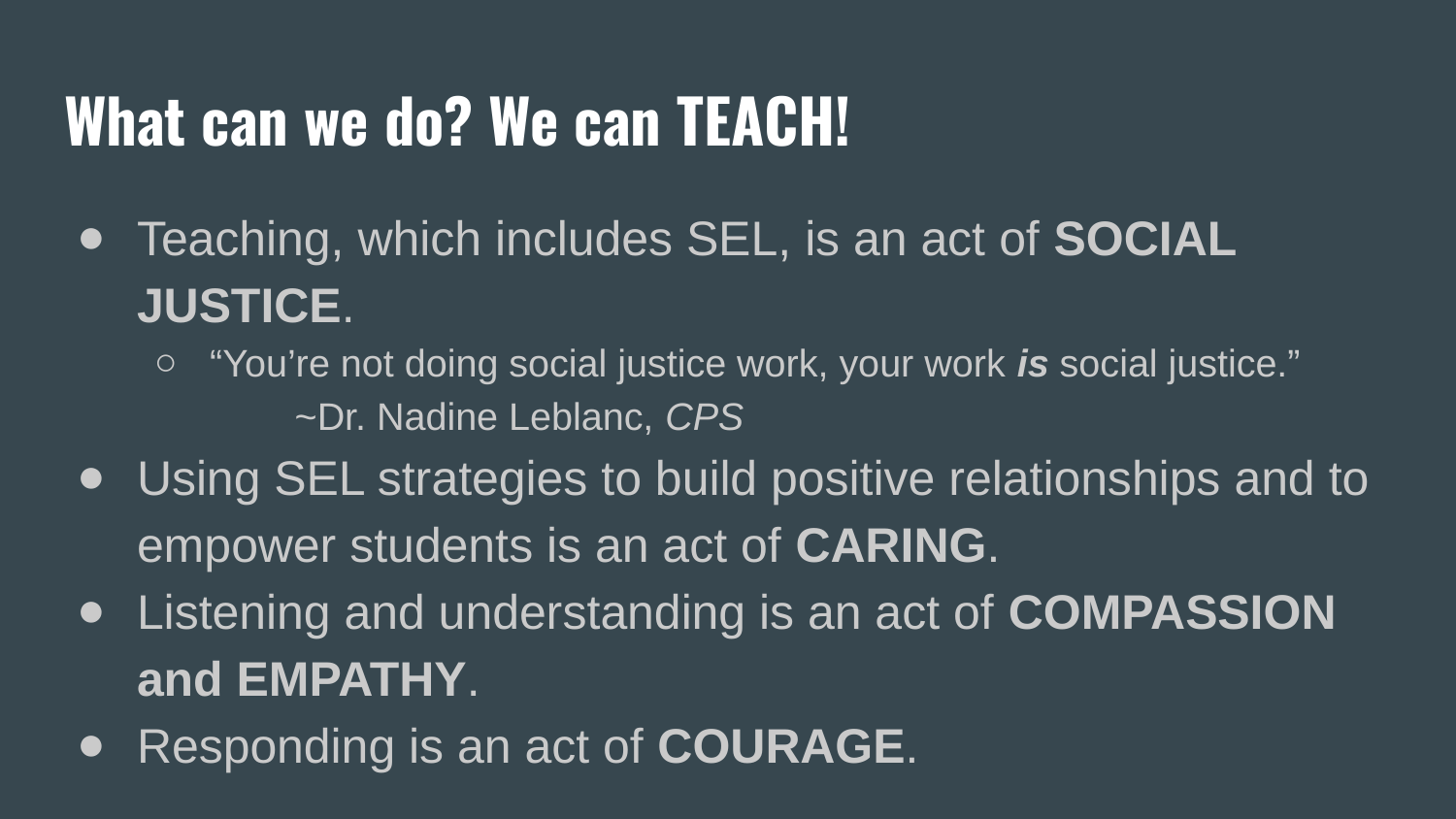

# What can we do? We can TEACH!
Teaching, which includes SEL, is an act of SOCIAL JUSTICE.
“You’re not doing social justice work, your work is social justice.”                 ~Dr. Nadine Leblanc, CPS
Using SEL strategies to build positive relationships and to empower students is an act of CARING.
Listening and understanding is an act of COMPASSION and EMPATHY.
Responding is an act of COURAGE.